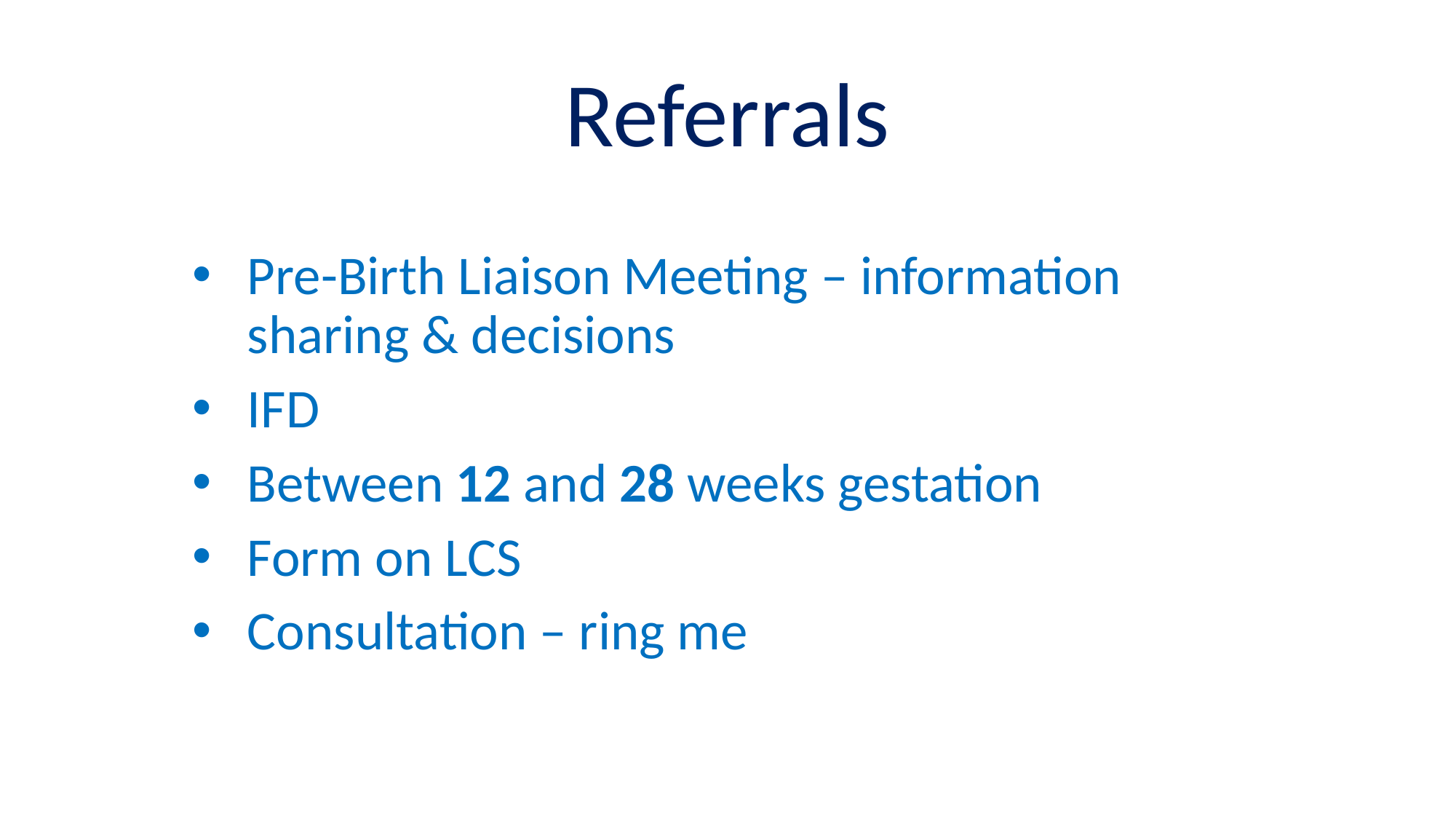

# Referrals
Pre-Birth Liaison Meeting – information sharing & decisions
IFD
Between 12 and 28 weeks gestation
Form on LCS
Consultation – ring me